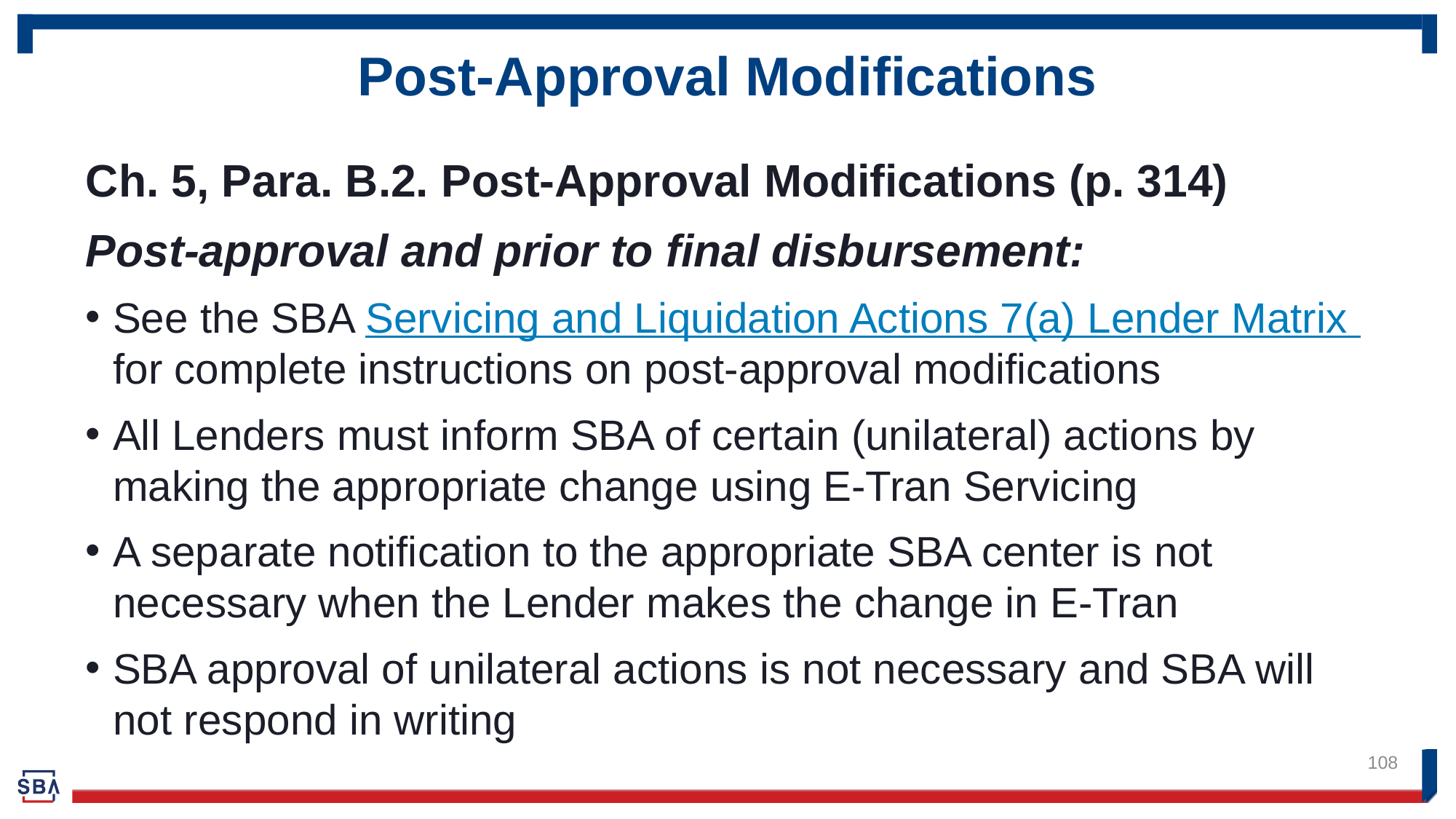

# Post-Approval Modifications
Ch. 5, Para. B.2. Post-Approval Modifications (p. 314)
Post-approval and prior to final disbursement:
See the SBA Servicing and Liquidation Actions 7(a) Lender Matrix for complete instructions on post-approval modifications
All Lenders must inform SBA of certain (unilateral) actions by making the appropriate change using E-Tran Servicing
A separate notification to the appropriate SBA center is not necessary when the Lender makes the change in E-Tran
SBA approval of unilateral actions is not necessary and SBA will not respond in writing
108